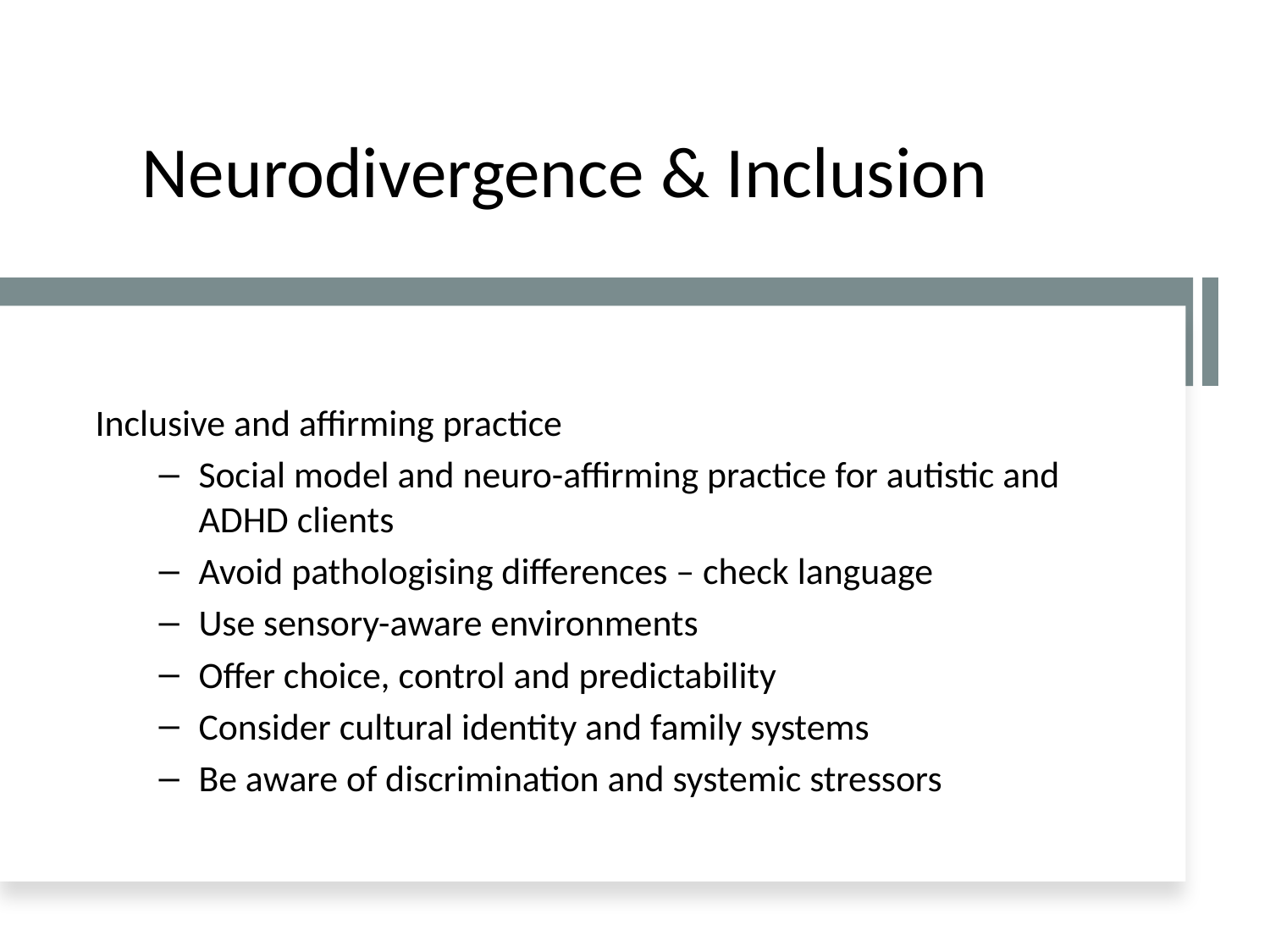

# Neurodivergence & Inclusion

Inclusive and affirming practice
Social model and neuro-affirming practice for autistic and ADHD clients
Avoid pathologising differences – check language
Use sensory-aware environments
Offer choice, control and predictability
Consider cultural identity and family systems
Be aware of discrimination and systemic stressors